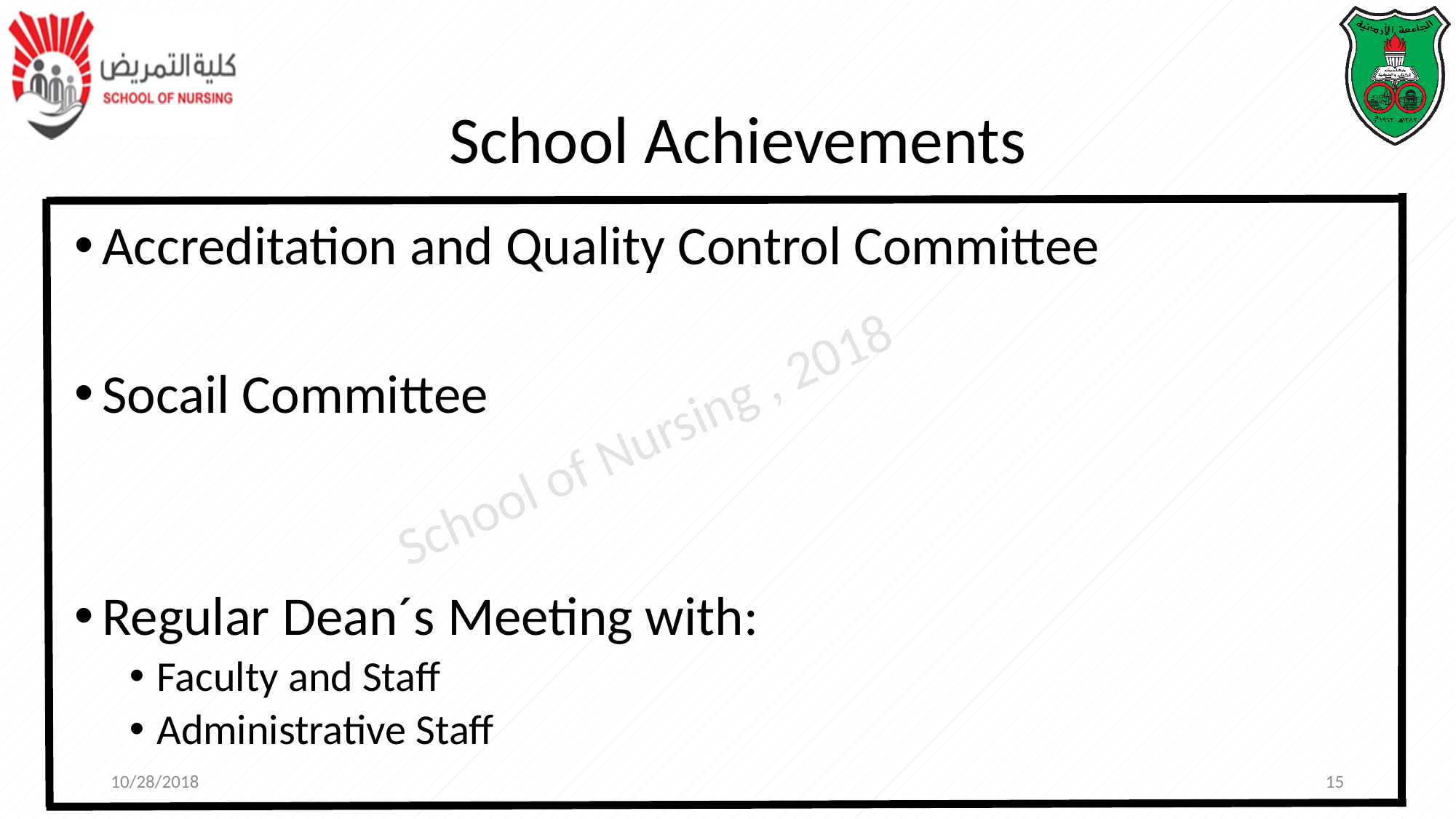

# School Achievements
Accreditation and Quality Control Committee

Socail Committee

Regular Dean´s Meeting with:
Faculty and Staff
Administrative Staff
10/28/2018
15